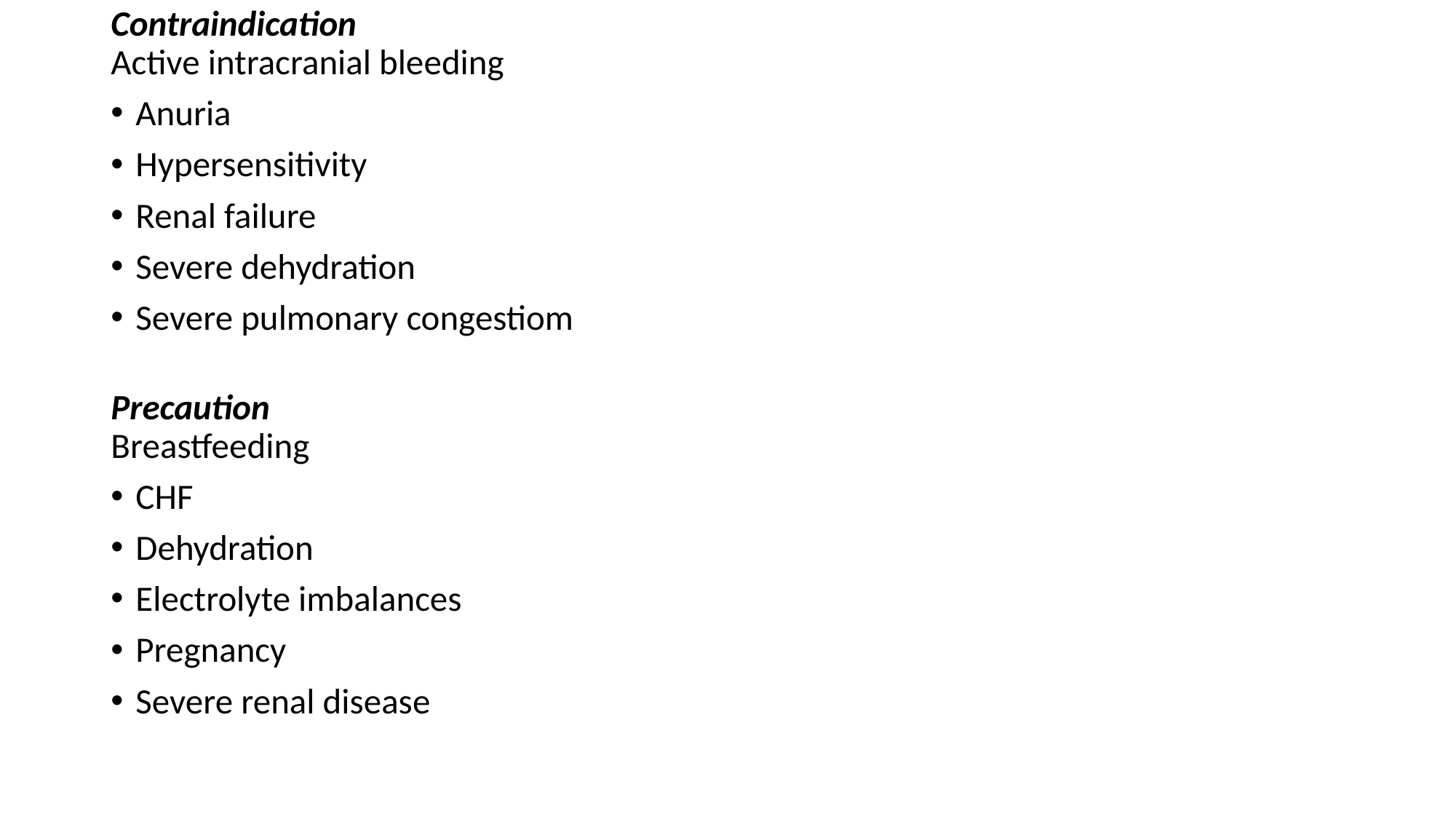

Contraindication
Active intracranial bleeding
Anuria
Hypersensitivity
Renal failure
Severe dehydration
Severe pulmonary congestiom
Precaution
Breastfeeding
CHF
Dehydration
Electrolyte imbalances
Pregnancy
Severe renal disease